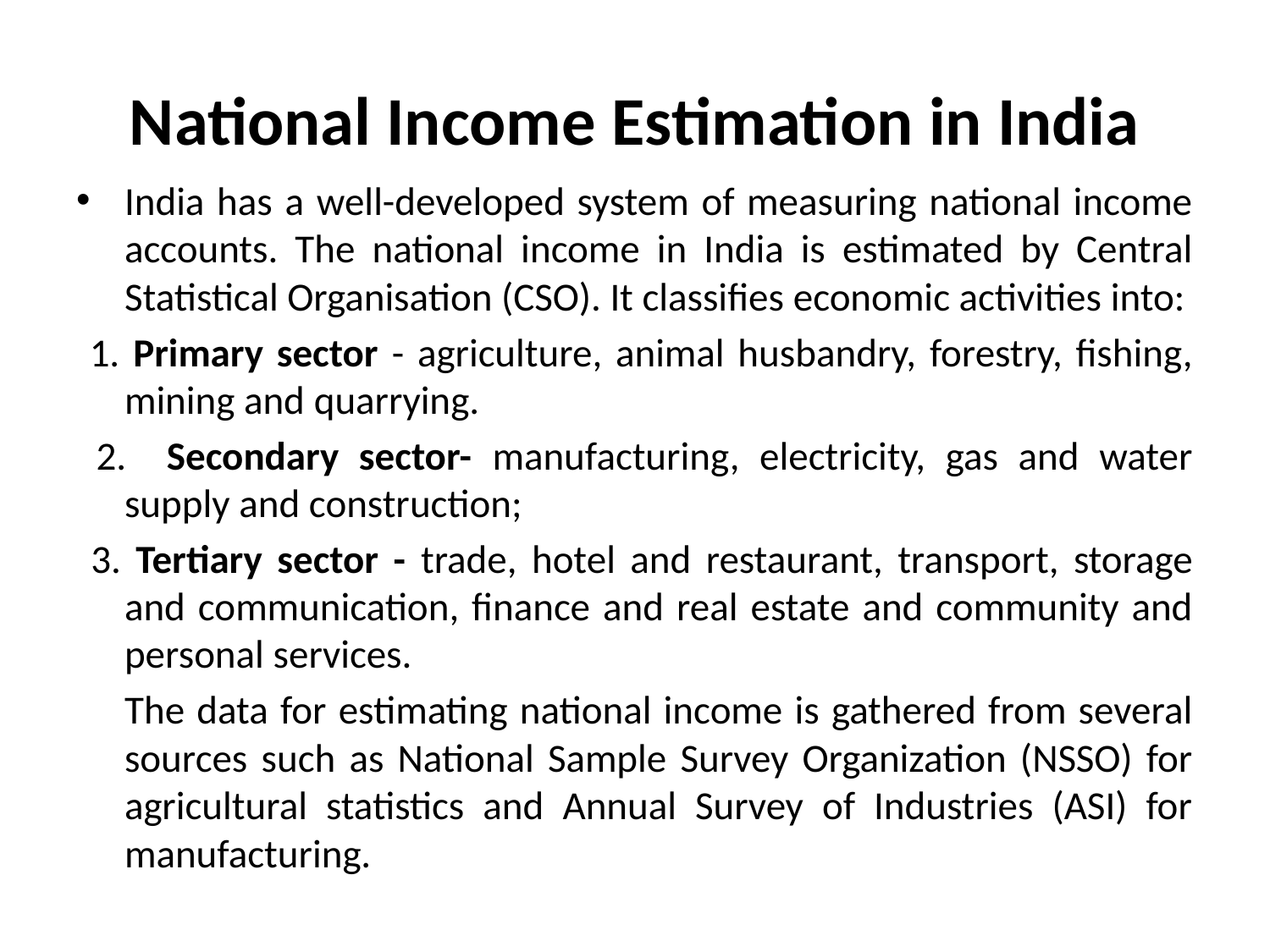

# National Income Estimation in India
India has a well-developed system of measuring national income accounts. The national income in India is estimated by Central Statistical Organisation (CSO). It classifies economic activities into:
 1. Primary sector - agriculture, animal husbandry, forestry, fishing, mining and quarrying.
 2.  Secondary sector- manufacturing, electricity, gas and water supply and construction;
 3. Tertiary sector - trade, hotel and restaurant, transport, storage and communication, finance and real estate and community and personal services.
	The data for estimating national income is gathered from several sources such as National Sample Survey Organization (NSSO) for agricultural statistics and Annual Survey of Industries (ASI) for manufacturing.